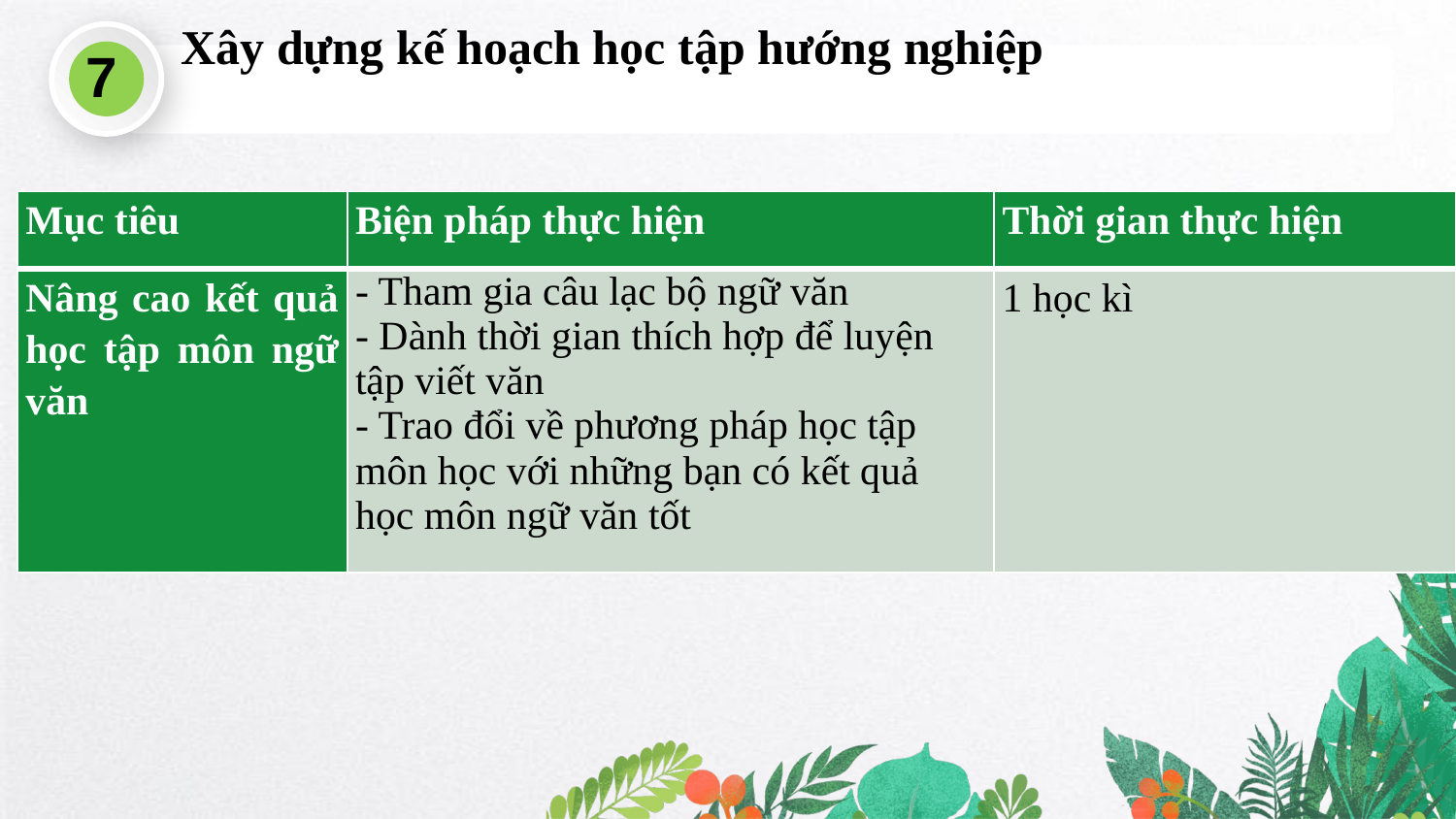

Xây dựng kế hoạch học tập hướng nghiệp

7
| Mục tiêu | Biện pháp thực hiện | Thời gian thực hiện |
| --- | --- | --- |
| Nâng cao kết quả học tập môn ngữ văn | - Tham gia câu lạc bộ ngữ văn - Dành thời gian thích hợp để luyện tập viết văn - Trao đổi về phương pháp học tập môn học với những bạn có kết quả học môn ngữ văn tốt | 1 học kì |